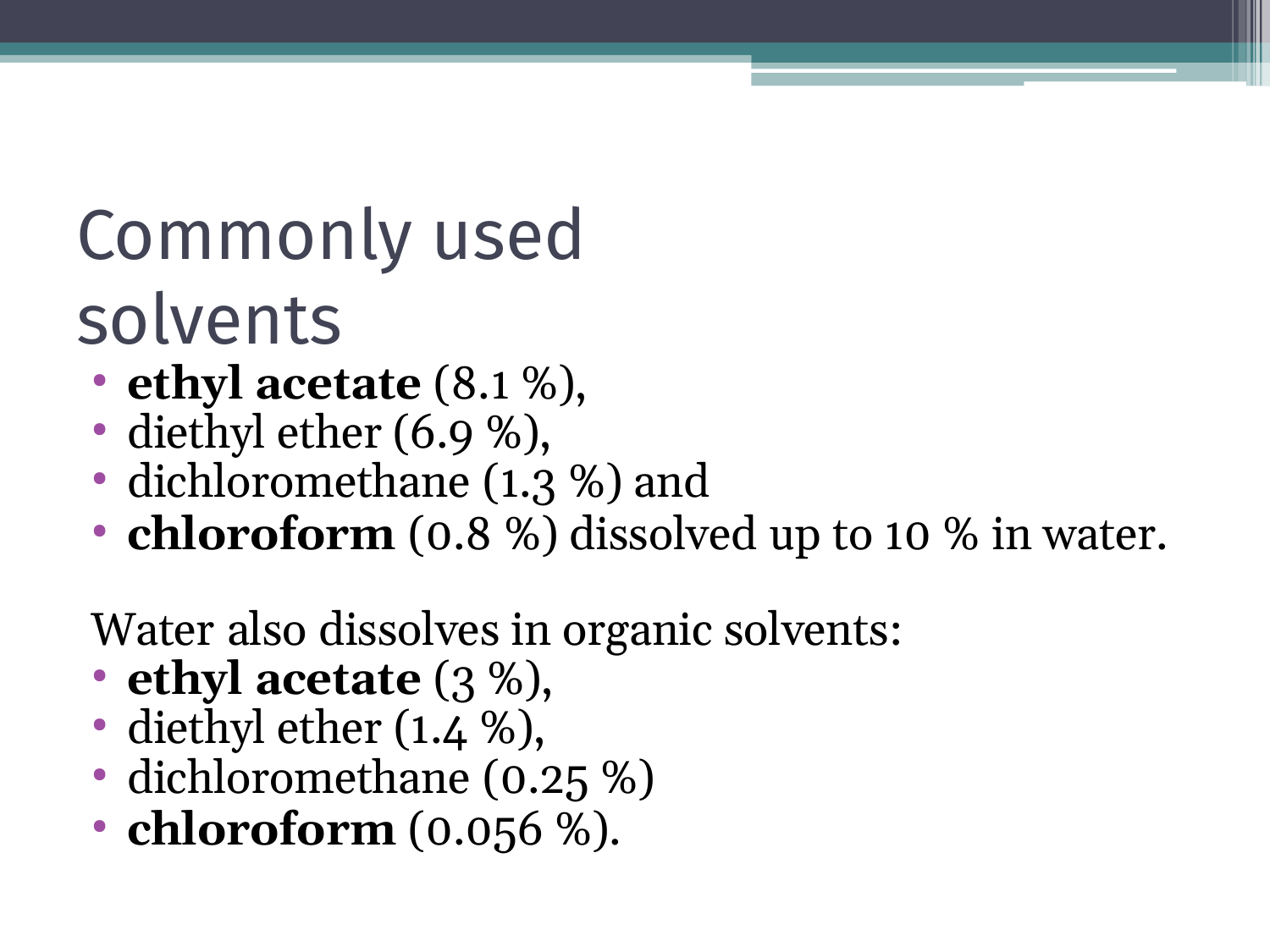

# Commonly used solvents
ethyl acetate (8.1 %),
diethyl ether (6.9 %),
dichloromethane (1.3 %) and
chloroform (0.8 %) dissolved up to 10 % in water.
Water also dissolves in organic solvents:
ethyl acetate (3 %),
diethyl ether (1.4 %),
dichloromethane (0.25 %)
chloroform (0.056 %).